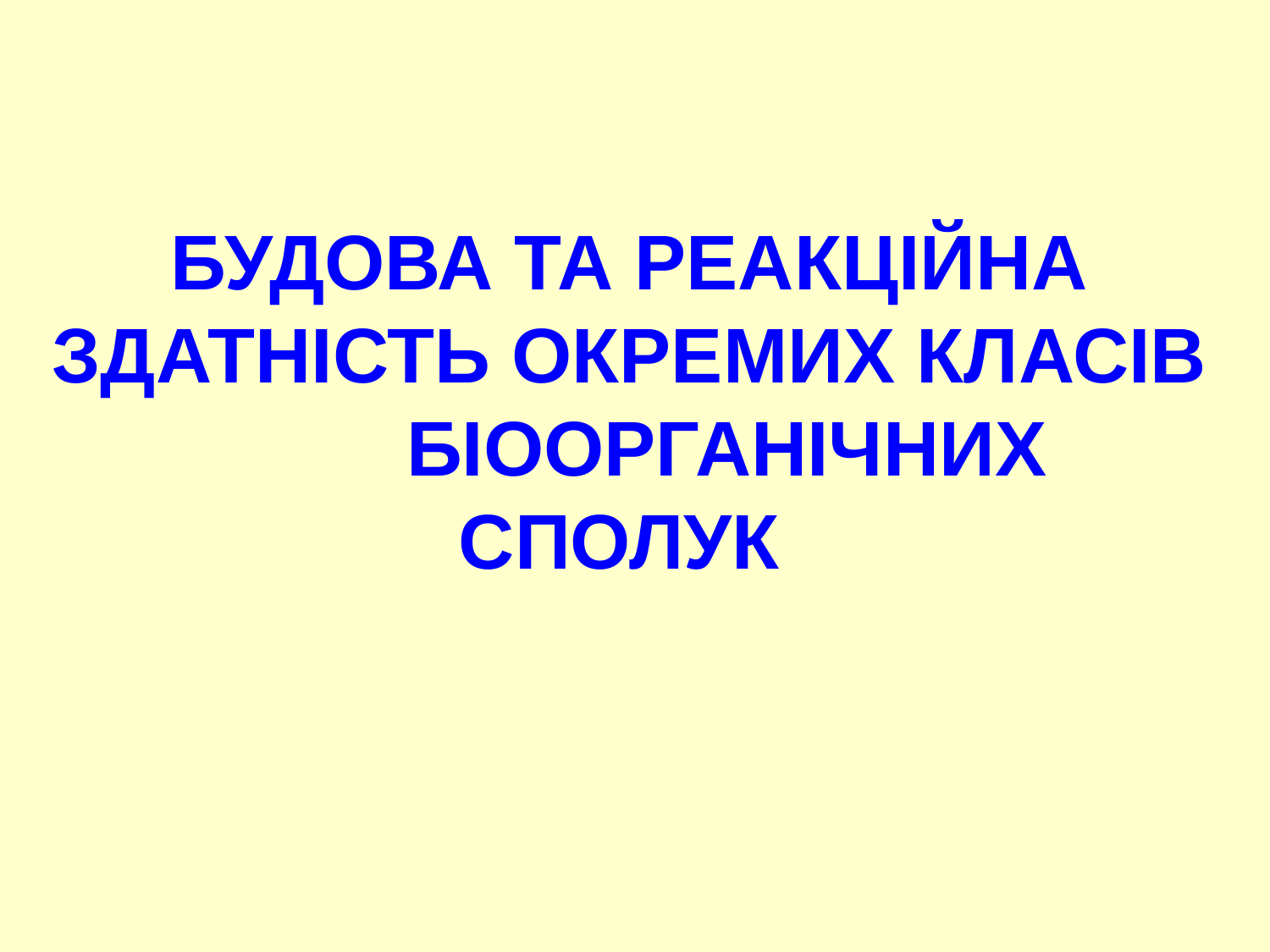

БУДОВА ТА РЕАКЦІЙНА ЗДАТНІСТЬ ОКРЕМИХ КЛАСІВ
         БІООРГАНІЧНИХ СПОЛУК